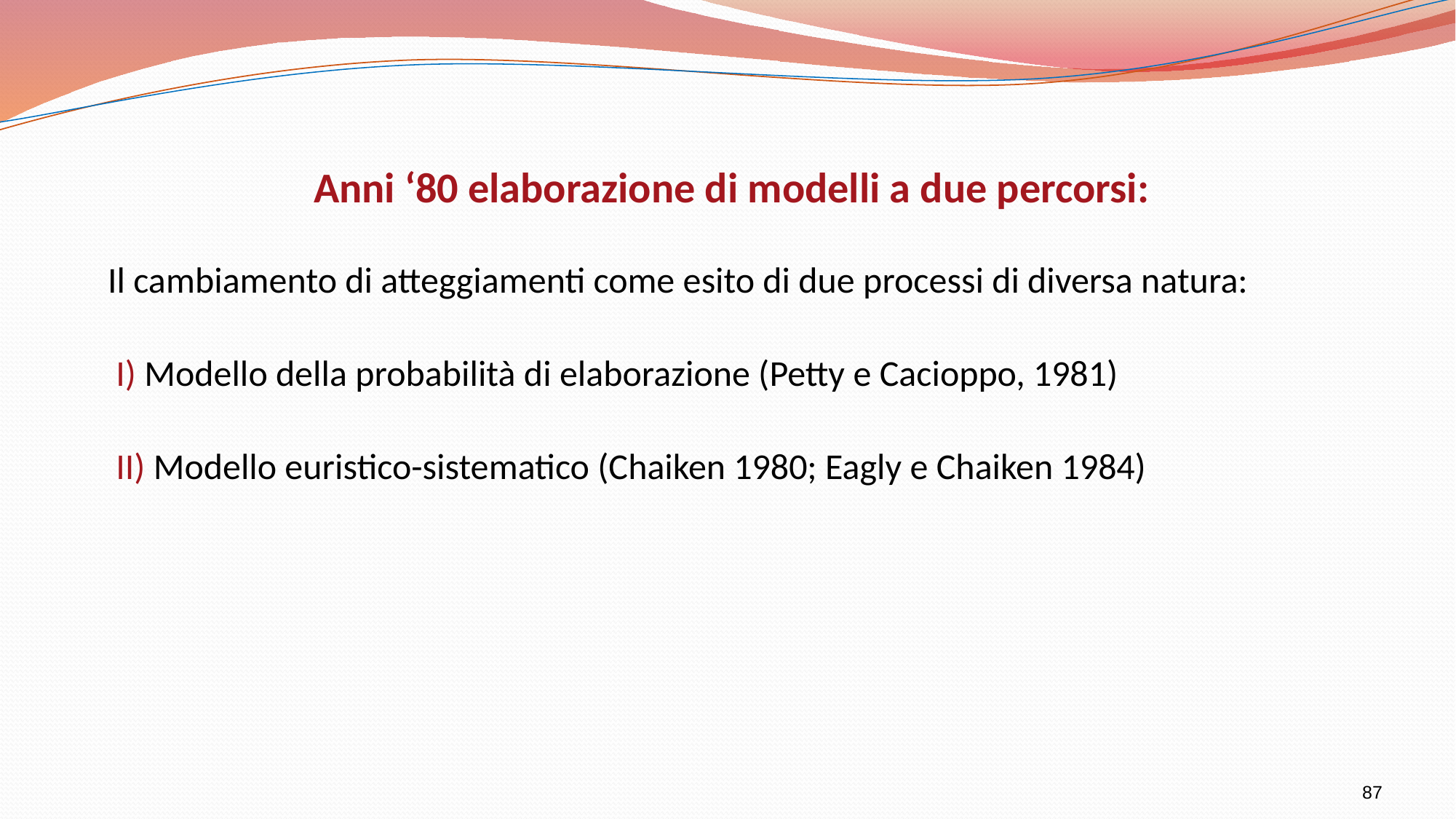

Anni ‘80 elaborazione di modelli a due percorsi:

Il cambiamento di atteggiamenti come esito di due processi di diversa natura:

 I) Modello della probabilità di elaborazione (Petty e Cacioppo, 1981)

 II) Modello euristico-sistematico (Chaiken 1980; Eagly e Chaiken 1984)

87